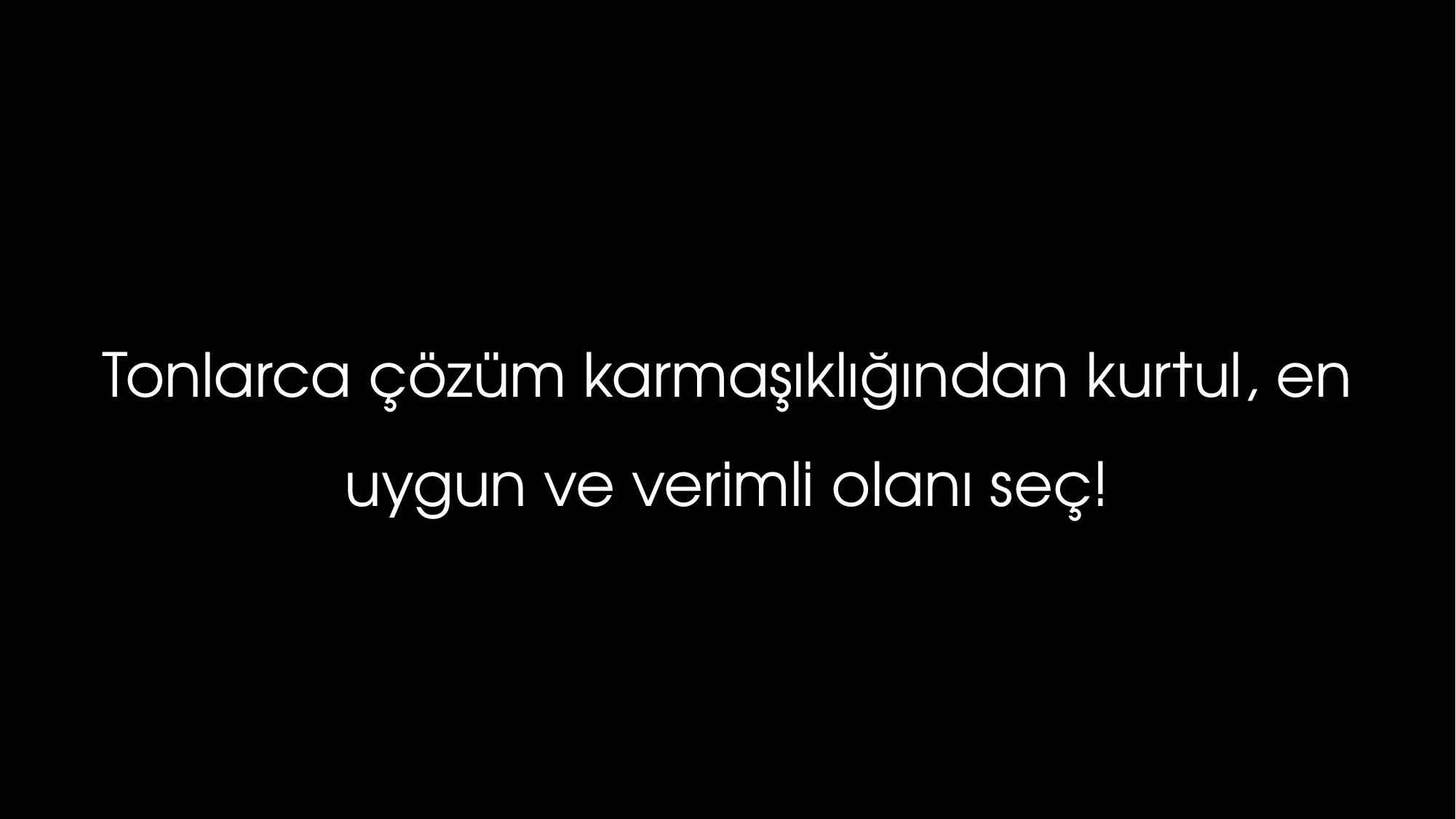

Tonlarca çözüm karmaşıklığından kurtul, en uygun ve verimli olanı seç!